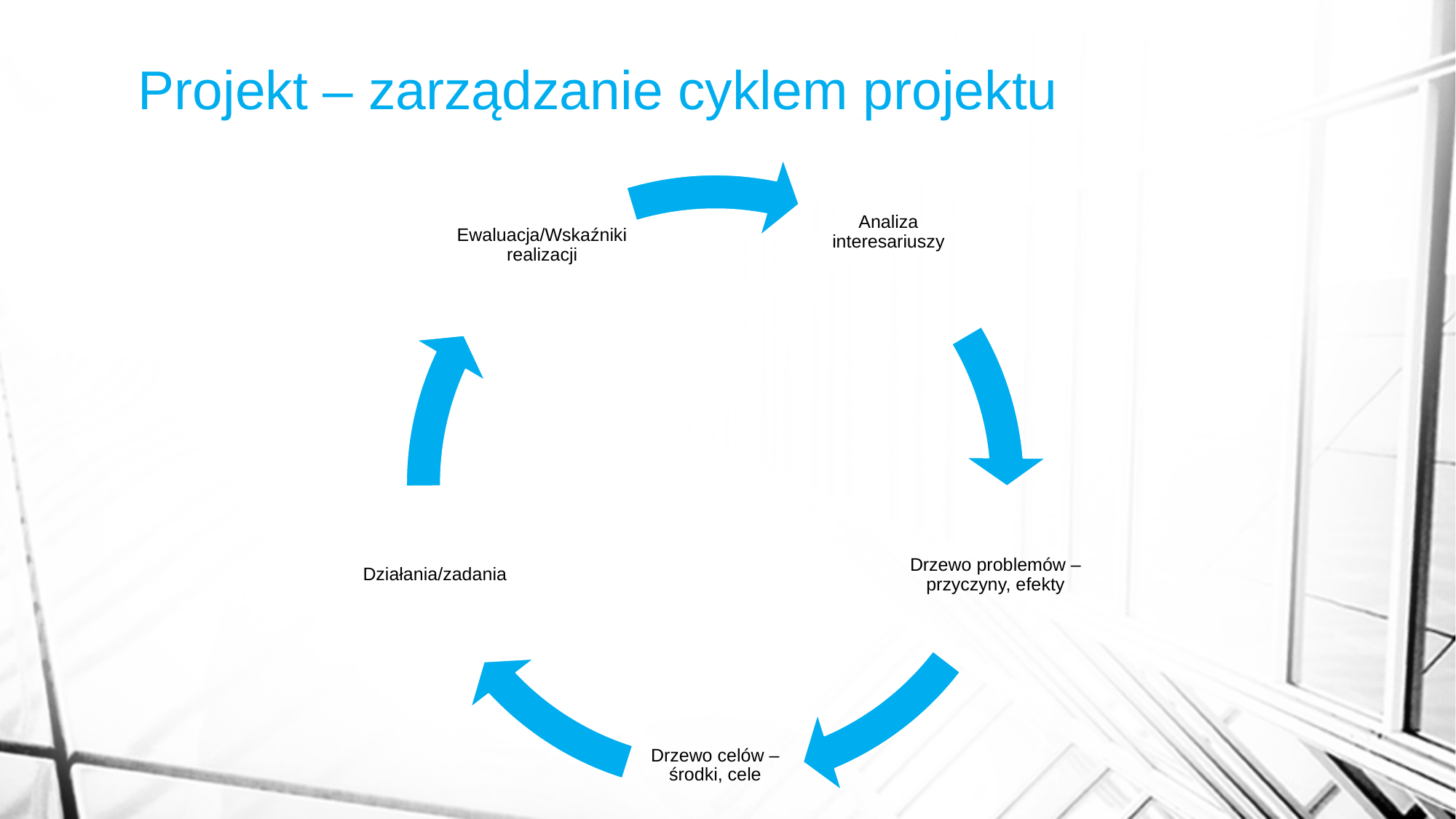

# Projekt – zarządzanie cyklem projektu
Analiza interesariuszy

Drzewo problemów – przyczyny, efekty
Drzewo celów – środki, cele

Działania/zadania
Ewaluacja/Wskaźniki realizacji